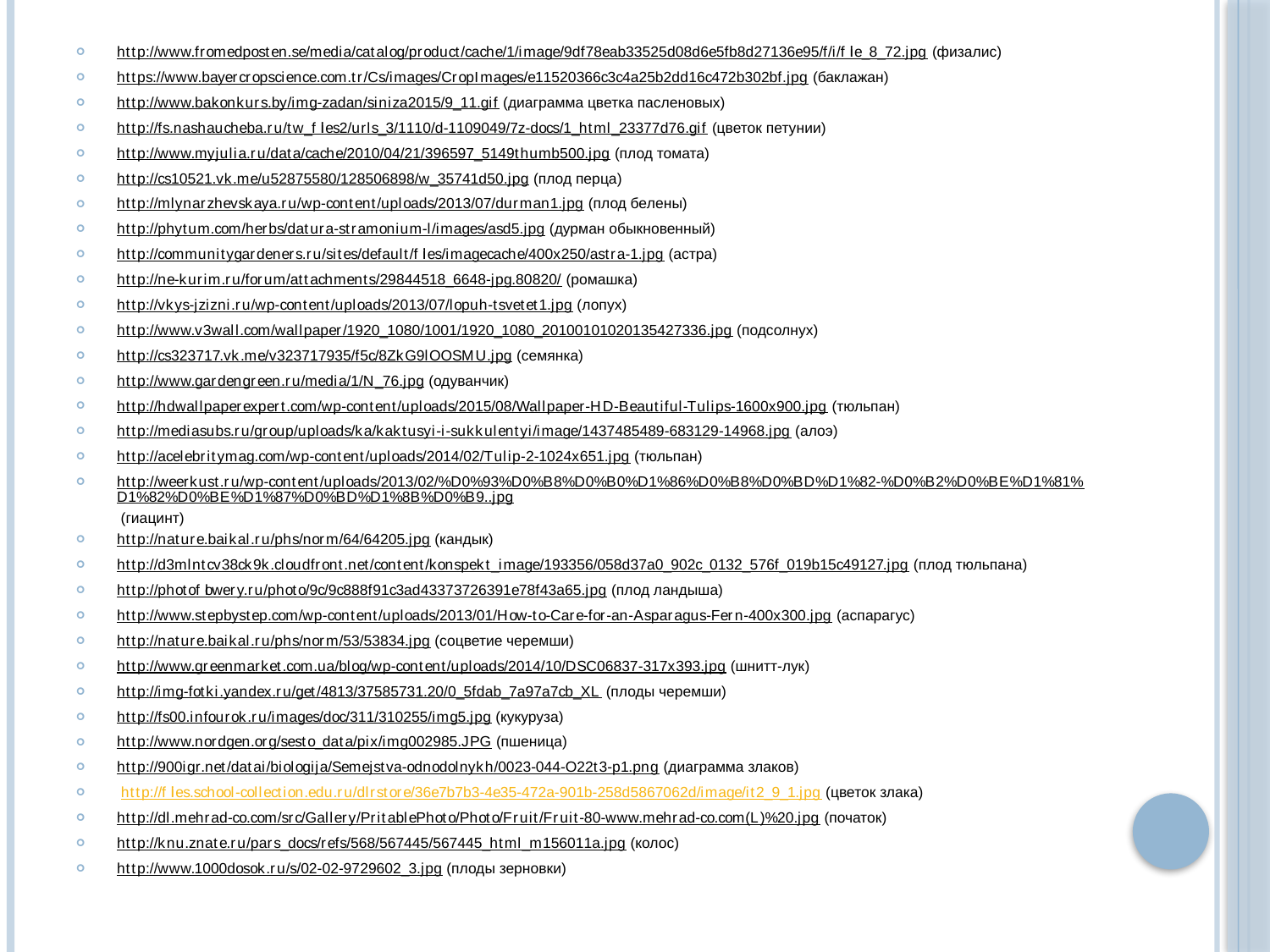

http://www.fromedposten.se/media/catalog/product/cache/1/image/9df78eab33525d08d6e5fb8d27136e95/f/i/file_8_72.jpg (физалис)
https://www.bayercropscience.com.tr/Cs/images/CropImages/e11520366c3c4a25b2dd16c472b302bf.jpg (баклажан)
http://www.bakonkurs.by/img-zadan/siniza2015/9_11.gif (диаграмма цветка пасленовых)
http://fs.nashaucheba.ru/tw_files2/urls_3/1110/d-1109049/7z-docs/1_html_23377d76.gif (цветок петунии)
http://www.myjulia.ru/data/cache/2010/04/21/396597_5149thumb500.jpg (плод томата)
http://cs10521.vk.me/u52875580/128506898/w_35741d50.jpg (плод перца)
http://mlynarzhevskaya.ru/wp-content/uploads/2013/07/durman1.jpg (плод белены)
http://phytum.com/herbs/datura-stramonium-l/images/asd5.jpg (дурман обыкновенный)
http://communitygardeners.ru/sites/default/files/imagecache/400x250/astra-1.jpg (астра)
http://ne-kurim.ru/forum/attachments/29844518_6648-jpg.80820/ (ромашка)
http://vkys-jzizni.ru/wp-content/uploads/2013/07/lopuh-tsvetet1.jpg (лопух)
http://www.v3wall.com/wallpaper/1920_1080/1001/1920_1080_20100101020135427336.jpg (подсолнух)
http://cs323717.vk.me/v323717935/f5c/8ZkG9lOOSMU.jpg (семянка)
http://www.gardengreen.ru/media/1/N_76.jpg (одуванчик)
http://hdwallpaperexpert.com/wp-content/uploads/2015/08/Wallpaper-HD-Beautiful-Tulips-1600x900.jpg (тюльпан)
http://mediasubs.ru/group/uploads/ka/kaktusyi-i-sukkulentyi/image/1437485489-683129-14968.jpg (алоэ)
http://acelebritymag.com/wp-content/uploads/2014/02/Tulip-2-1024x651.jpg (тюльпан)
http://weerkust.ru/wp-content/uploads/2013/02/%D0%93%D0%B8%D0%B0%D1%86%D0%B8%D0%BD%D1%82-%D0%B2%D0%BE%D1%81%D1%82%D0%BE%D1%87%D0%BD%D1%8B%D0%B9..jpg (гиацинт)
http://nature.baikal.ru/phs/norm/64/64205.jpg (кандык)
http://d3mlntcv38ck9k.cloudfront.net/content/konspekt_image/193356/058d37a0_902c_0132_576f_019b15c49127.jpg (плод тюльпана)
http://photoflowery.ru/photo/9c/9c888f91c3ad43373726391e78f43a65.jpg (плод ландыша)
http://www.stepbystep.com/wp-content/uploads/2013/01/How-to-Care-for-an-Asparagus-Fern-400x300.jpg (аспарагус)
http://nature.baikal.ru/phs/norm/53/53834.jpg (соцветие черемши)
http://www.greenmarket.com.ua/blog/wp-content/uploads/2014/10/DSC06837-317x393.jpg (шнитт-лук)
http://img-fotki.yandex.ru/get/4813/37585731.20/0_5fdab_7a97a7cb_XL (плоды черемши)
http://fs00.infourok.ru/images/doc/311/310255/img5.jpg (кукуруза)
http://www.nordgen.org/sesto_data/pix/img002985.JPG (пшеница)
http://900igr.net/datai/biologija/Semejstva-odnodolnykh/0023-044-O22t3-p1.png (диаграмма злаков)
 http://files.school-collection.edu.ru/dlrstore/36e7b7b3-4e35-472a-901b-258d5867062d/image/it2_9_1.jpg (цветок злака)
http://dl.mehrad-co.com/src/Gallery/PritablePhoto/Photo/Fruit/Fruit-80-www.mehrad-co.com(L)%20.jpg (початок)
http://knu.znate.ru/pars_docs/refs/568/567445/567445_html_m156011a.jpg (колос)
http://www.1000dosok.ru/s/02-02-9729602_3.jpg (плоды зерновки)
#